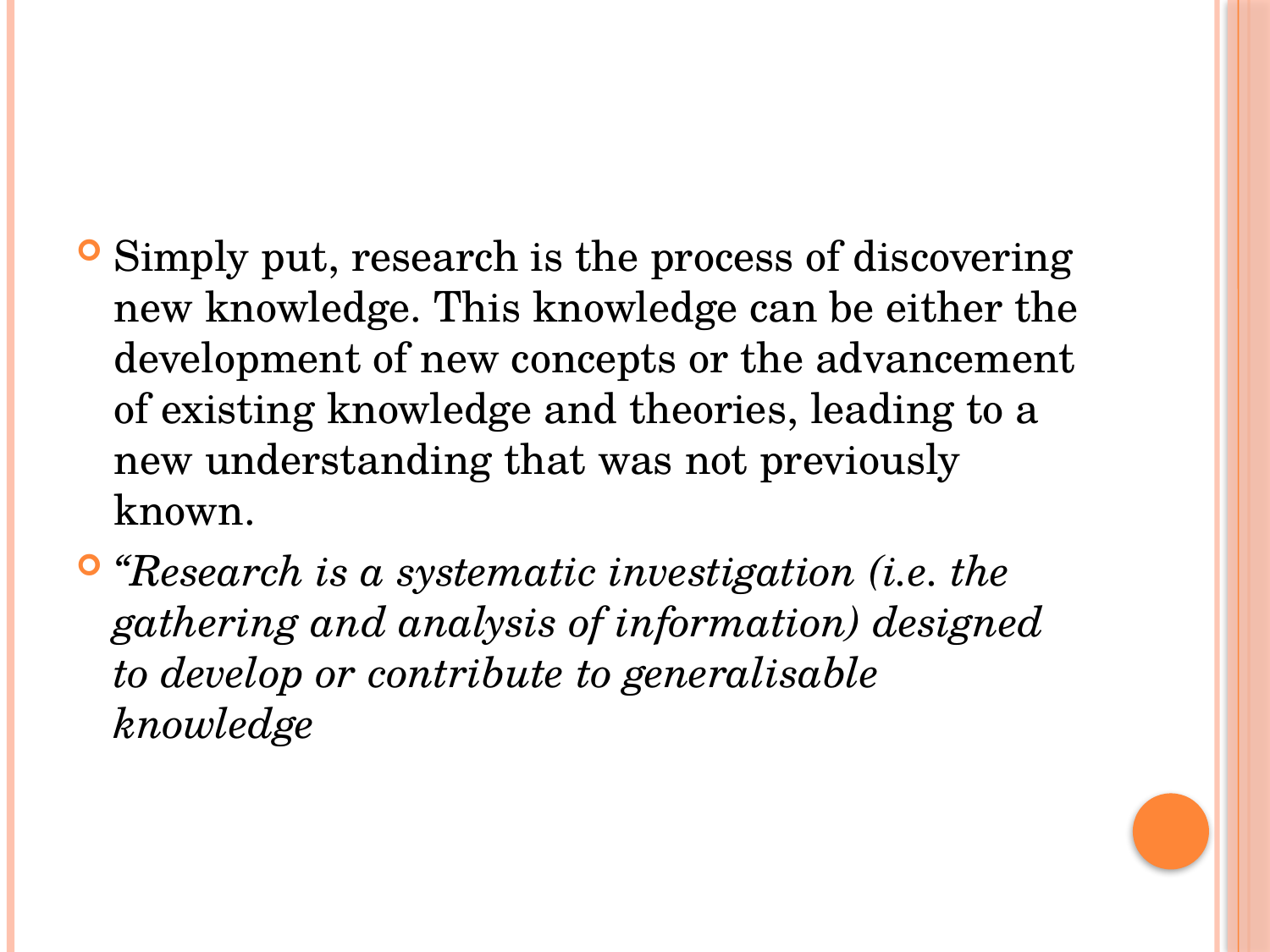

Simply put, research is the process of discovering new knowledge. This knowledge can be either the development of new concepts or the advancement of existing knowledge and theories, leading to a new understanding that was not previously known.
“Research is a systematic investigation (i.e. the gathering and analysis of information) designed to develop or contribute to generalisable knowledge